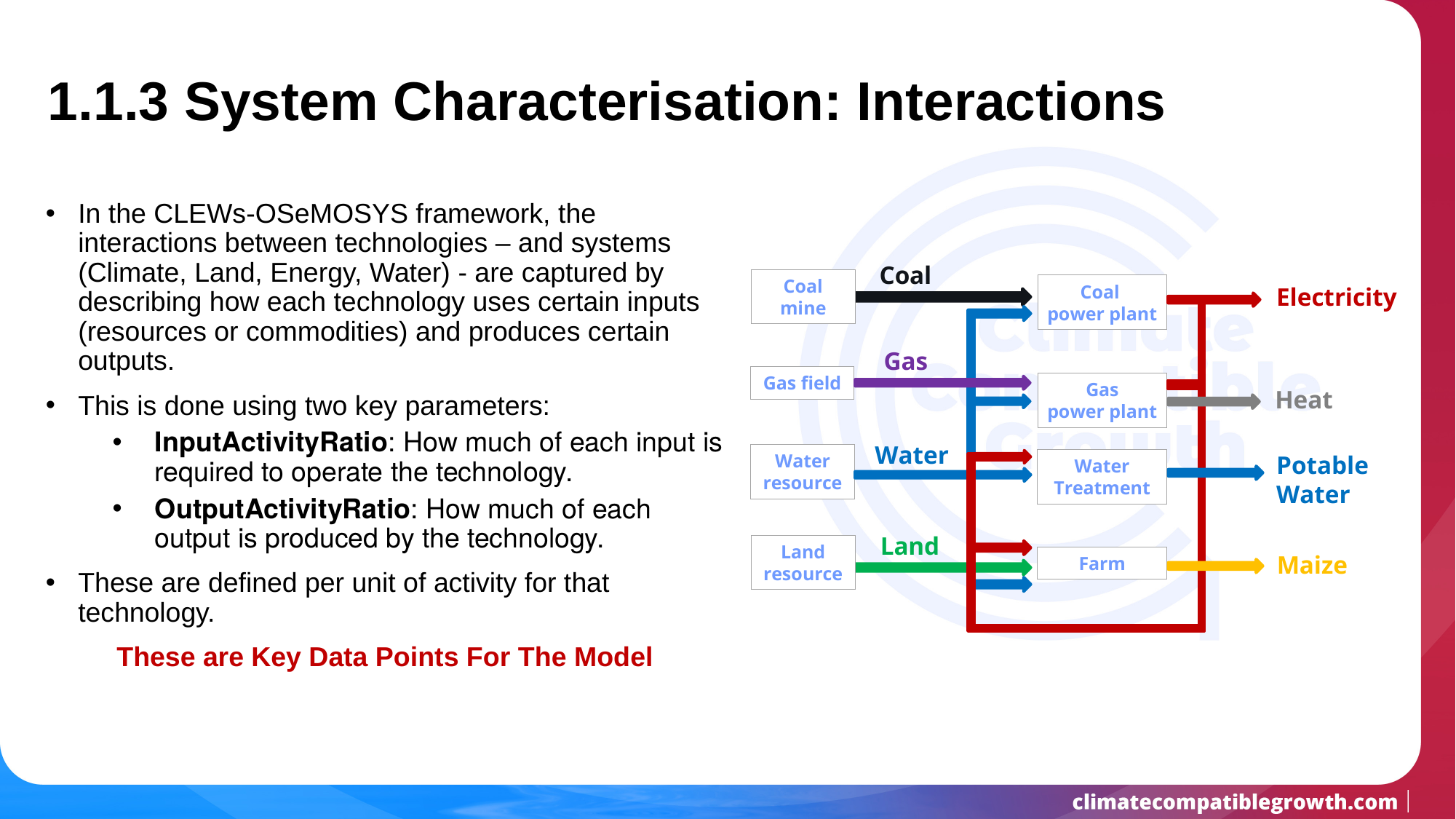

# 1.1.3 System Characterisation: Interactions
In the CLEWs-OSeMOSYS framework, the interactions between technologies – and systems (Climate, Land, Energy, Water) - are captured by describing how each technology uses certain inputs (resources or commodities) and produces certain outputs.
This is done using two key parameters:
InputActivityRatio: How much of each input is required to operate the technology.
OutputActivityRatio: How much of each output is produced by the technology.
These are defined per unit of activity for that technology.
These are Key Data Points For The Model
Coal
Coal mine
 Coal 
power plant
Electricity

Gas

Gas field
Gas
power plant

Water
Water resource
Potable Water
Water
Treatment

Land
Land resource

Maize
Farm

Heat